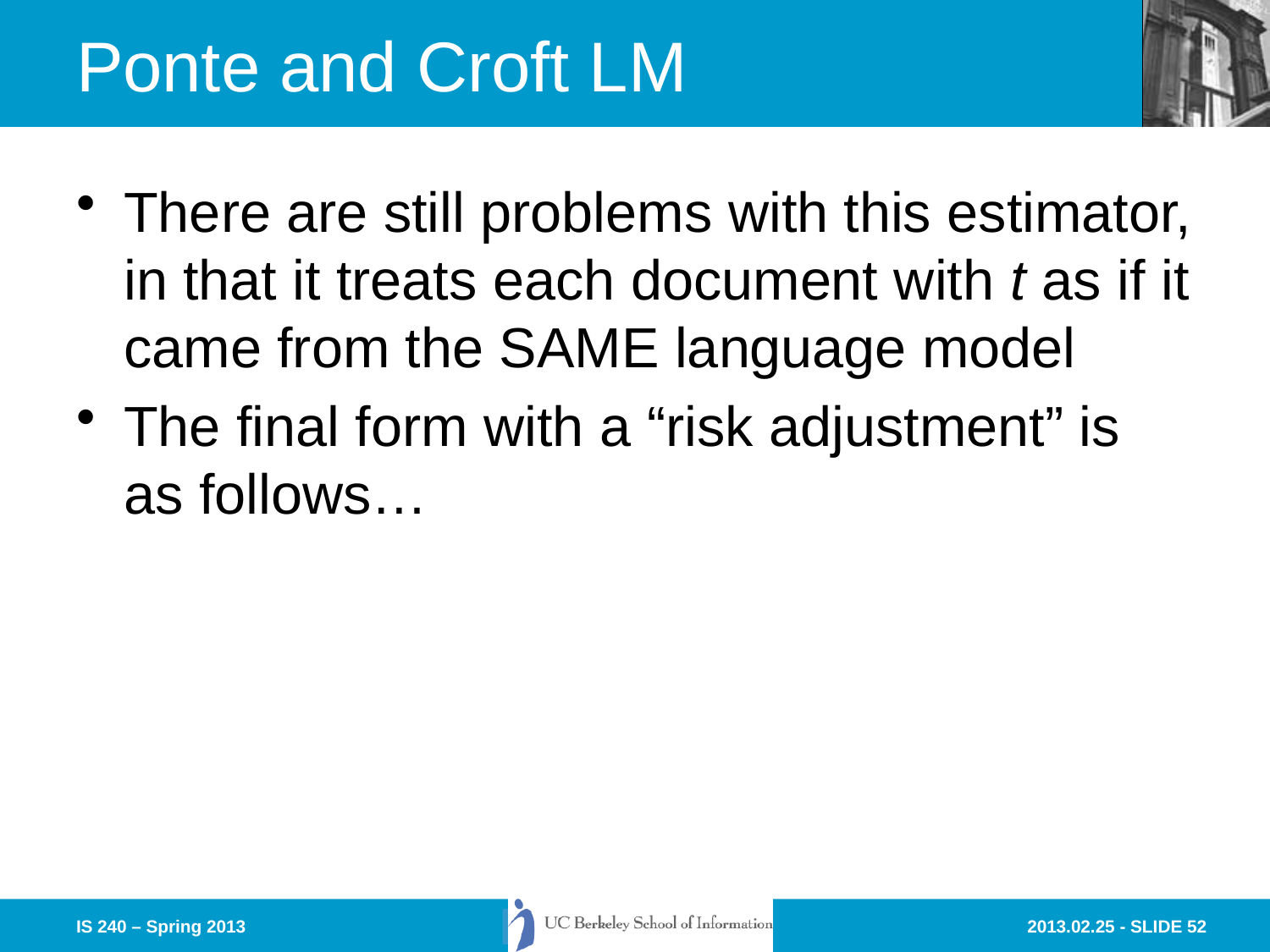

# Ponte and Croft LM
There are still problems with this estimator, in that it treats each document with t as if it came from the SAME language model
The final form with a “risk adjustment” is as follows…
IS 240 – Spring 2013